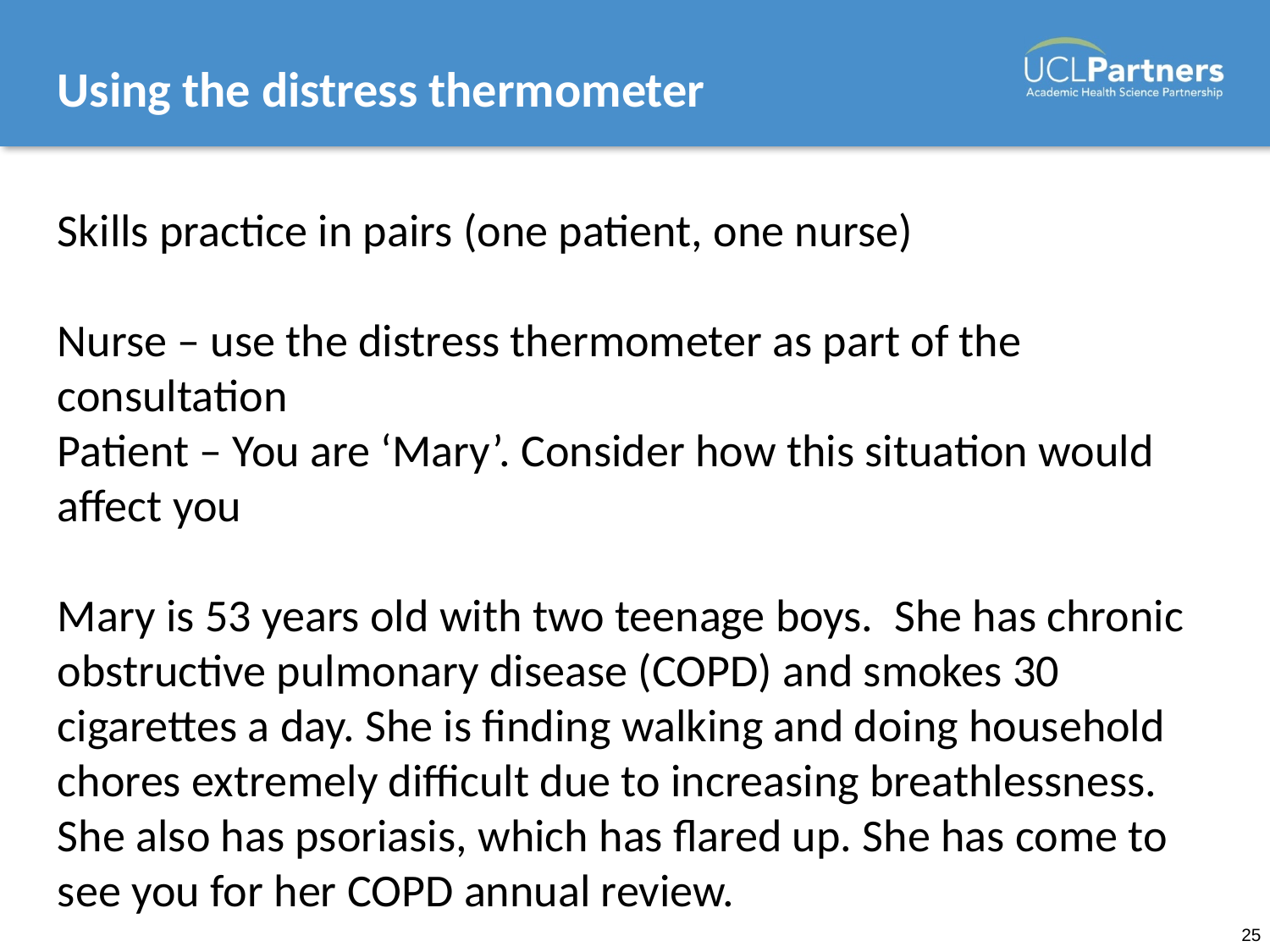

# Using the distress thermometer
Skills practice in pairs (one patient, one nurse)

Nurse – use the distress thermometer as part of the consultation
Patient – You are ‘Mary’. Consider how this situation would affect you

Mary is 53 years old with two teenage boys.  She has chronic obstructive pulmonary disease (COPD) and smokes 30 cigarettes a day. She is finding walking and doing household chores extremely difficult due to increasing breathlessness. She also has psoriasis, which has flared up. She has come to see you for her COPD annual review.
25